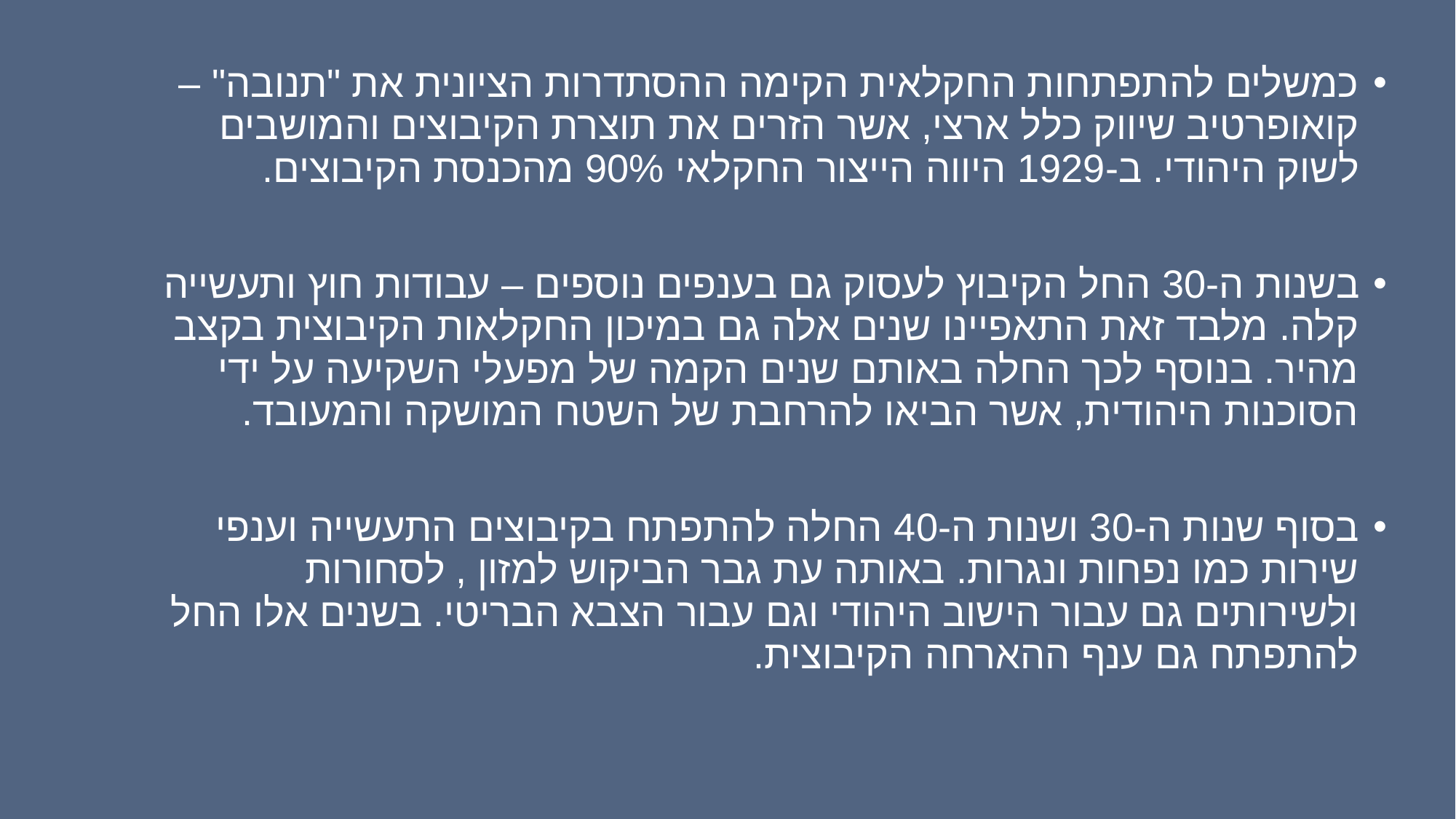

כמשלים להתפתחות החקלאית הקימה ההסתדרות הציונית את "תנובה" – קואופרטיב שיווק כלל ארצי, אשר הזרים את תוצרת הקיבוצים והמושבים לשוק היהודי. ב-1929 היווה הייצור החקלאי 90% מהכנסת הקיבוצים.

בשנות ה-30 החל הקיבוץ לעסוק גם בענפים נוספים – עבודות חוץ ותעשייה קלה. מלבד זאת התאפיינו שנים אלה גם במיכון החקלאות הקיבוצית בקצב מהיר. בנוסף לכך החלה באותם שנים הקמה של מפעלי השקיעה על ידי הסוכנות היהודית, אשר הביאו להרחבת של השטח המושקה והמעובד.

בסוף שנות ה-30 ושנות ה-40 החלה להתפתח בקיבוצים התעשייה וענפי שירות כמו נפחות ונגרות. באותה עת גבר הביקוש למזון , לסחורות ולשירותים גם עבור הישוב היהודי וגם עבור הצבא הבריטי. בשנים אלו החל להתפתח גם ענף ההארחה הקיבוצית.